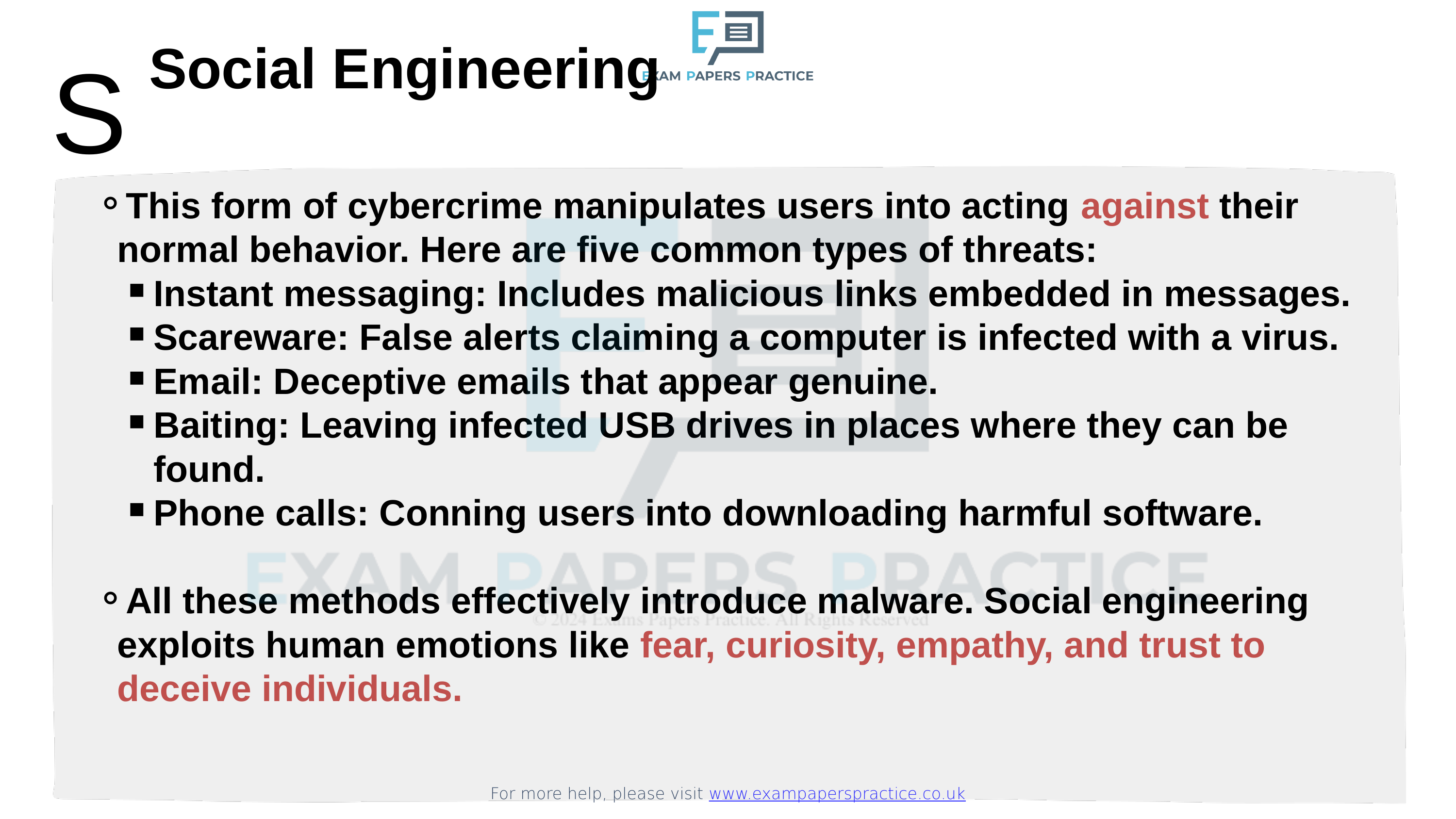

For more help, please visit www.exampaperspractice.co.uk
Social Engineering
S

This form of cybercrime manipulates users into acting against their normal behavior. Here are five common types of threats:
Instant messaging: Includes malicious links embedded in messages.
Scareware: False alerts claiming a computer is infected with a virus.
Email: Deceptive emails that appear genuine.
Baiting: Leaving infected USB drives in places where they can be found.
Phone calls: Conning users into downloading harmful software.

All these methods effectively introduce malware. Social engineering exploits human emotions like fear, curiosity, empathy, and trust to deceive individuals.